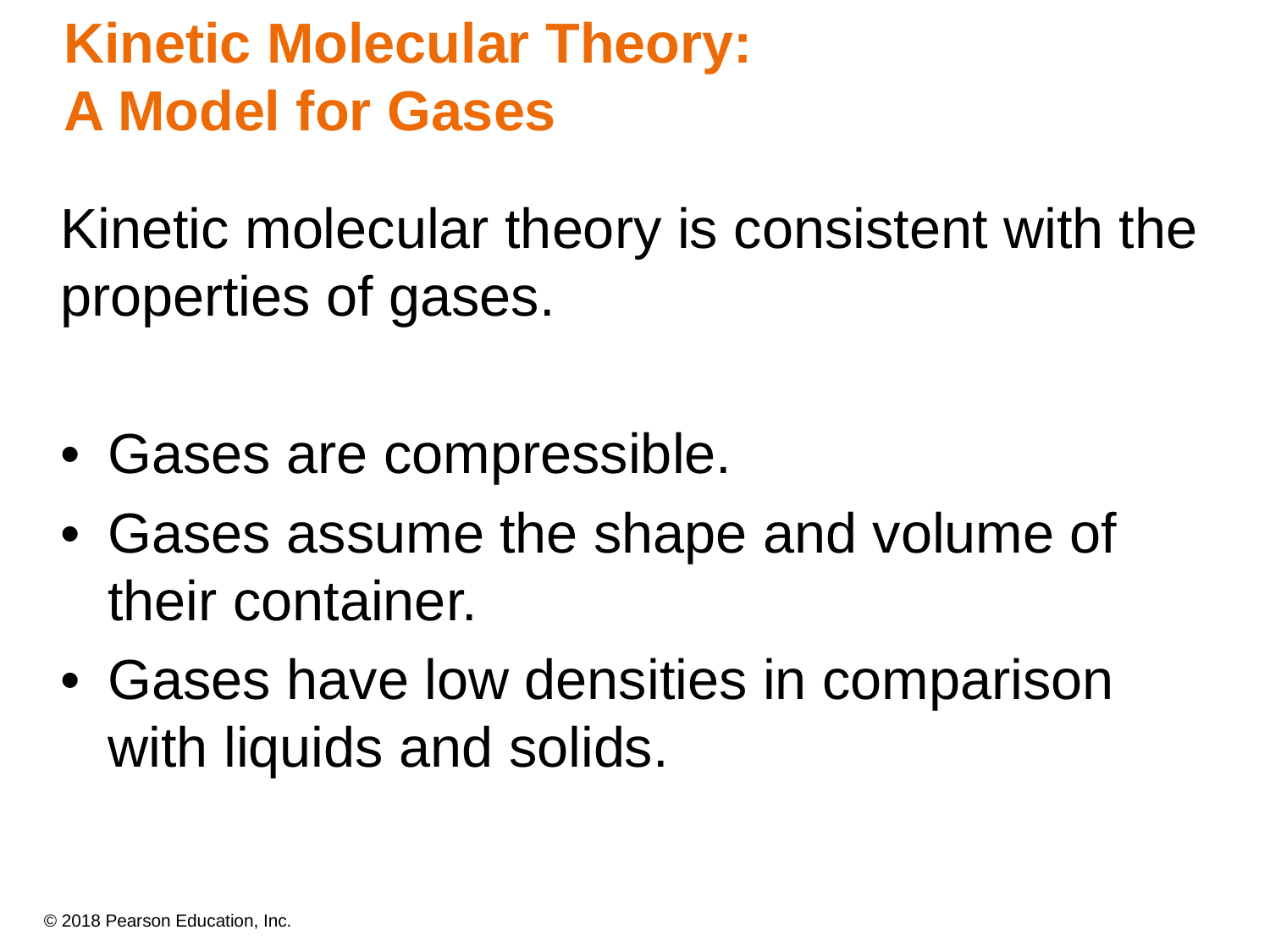

# Kinetic Molecular Theory: A Model for Gases
Kinetic molecular theory is consistent with the properties of gases.

•	Gases are compressible.
•	Gases assume the shape and volume of their container.
•	Gases have low densities in comparison with liquids and solids.